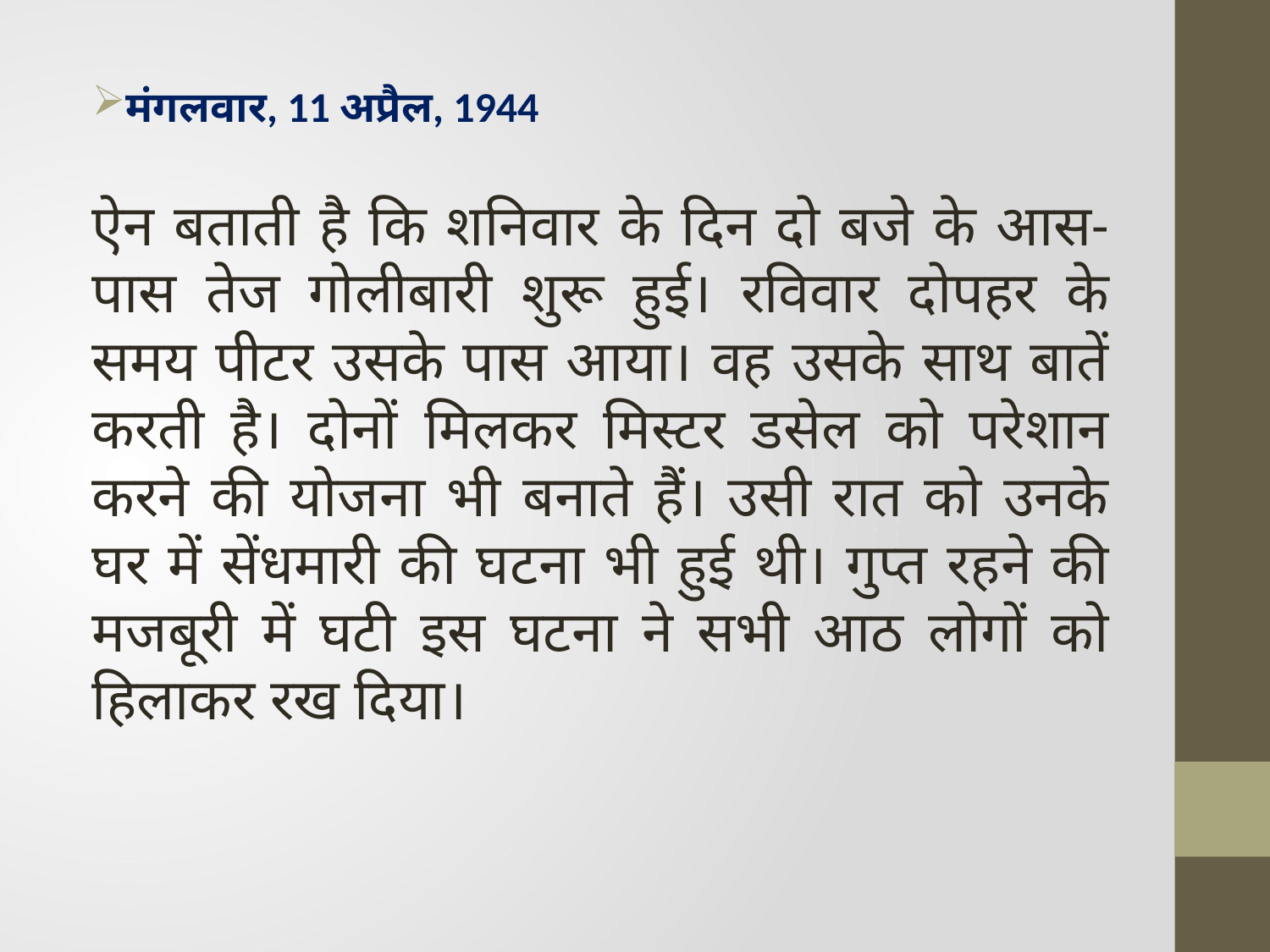

मंगलवार, 11 अप्रैल, 1944
ऐन बताती है कि शनिवार के दिन दो बजे के आस-पास तेज गोलीबारी शुरू हुई। रविवार दोपहर के समय पीटर उसके पास आया। वह उसके साथ बातें करती है। दोनों मिलकर मिस्टर डसेल को परेशान करने की योजना भी बनाते हैं। उसी रात को उनके घर में सेंधमारी की घटना भी हुई थी। गुप्त रहने की मजबूरी में घटी इस घटना ने सभी आठ लोगों को हिलाकर रख दिया।